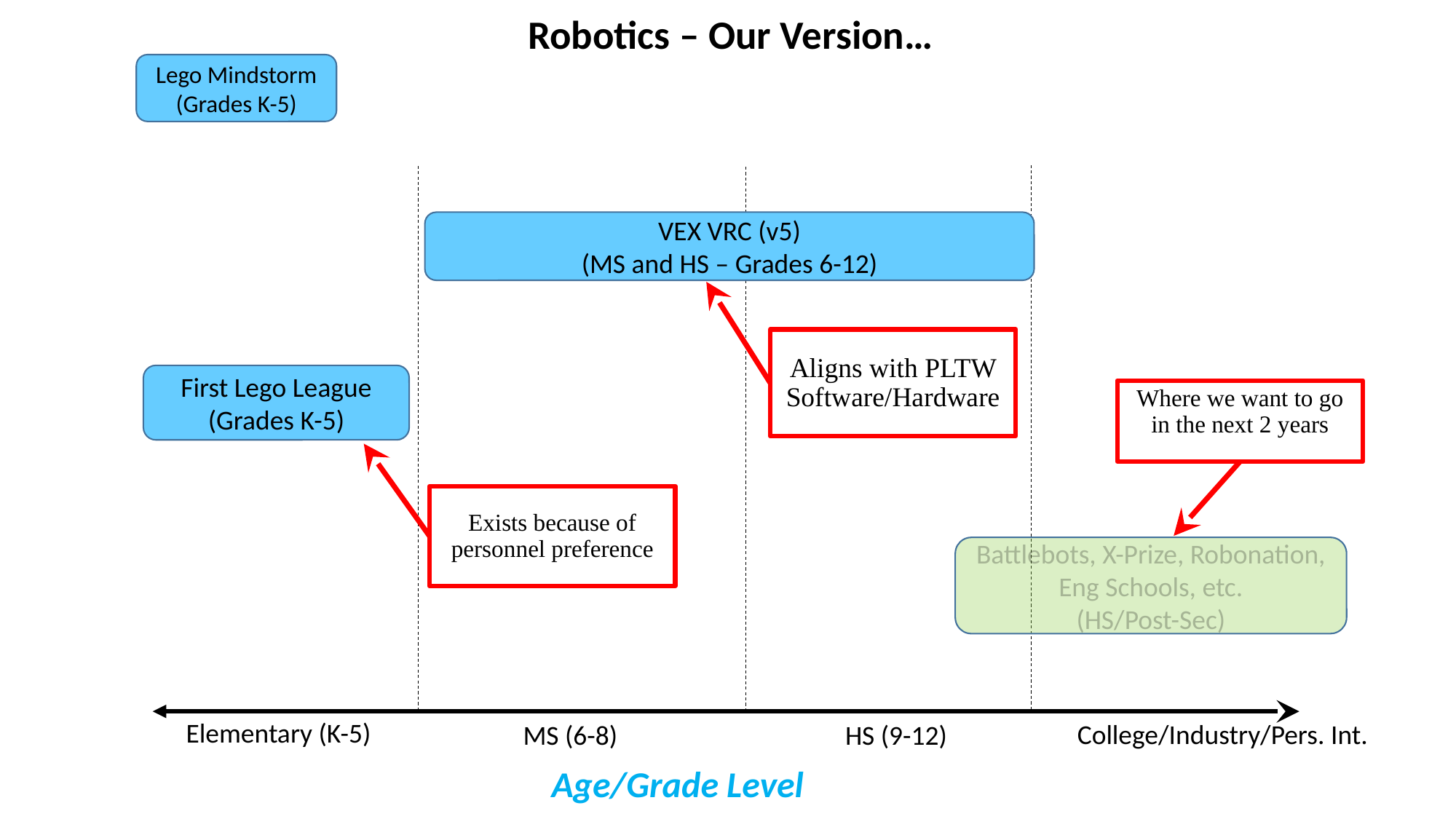

Robotics – Our Version…
Lego Mindstorm
(Grades K-5)
VEX VRC (v5)
(MS and HS – Grades 6-12)

Aligns with PLTW Software/Hardware

First Lego League
(Grades K-5)
Where we want to go in the next 2 years

Exists because of personnel preference

Battlebots, X-Prize, Robonation, Eng Schools, etc.
(HS/Post-Sec)
Elementary (K-5)
College/Industry/Pers. Int.
MS (6-8)
HS (9-12)
Age/Grade Level